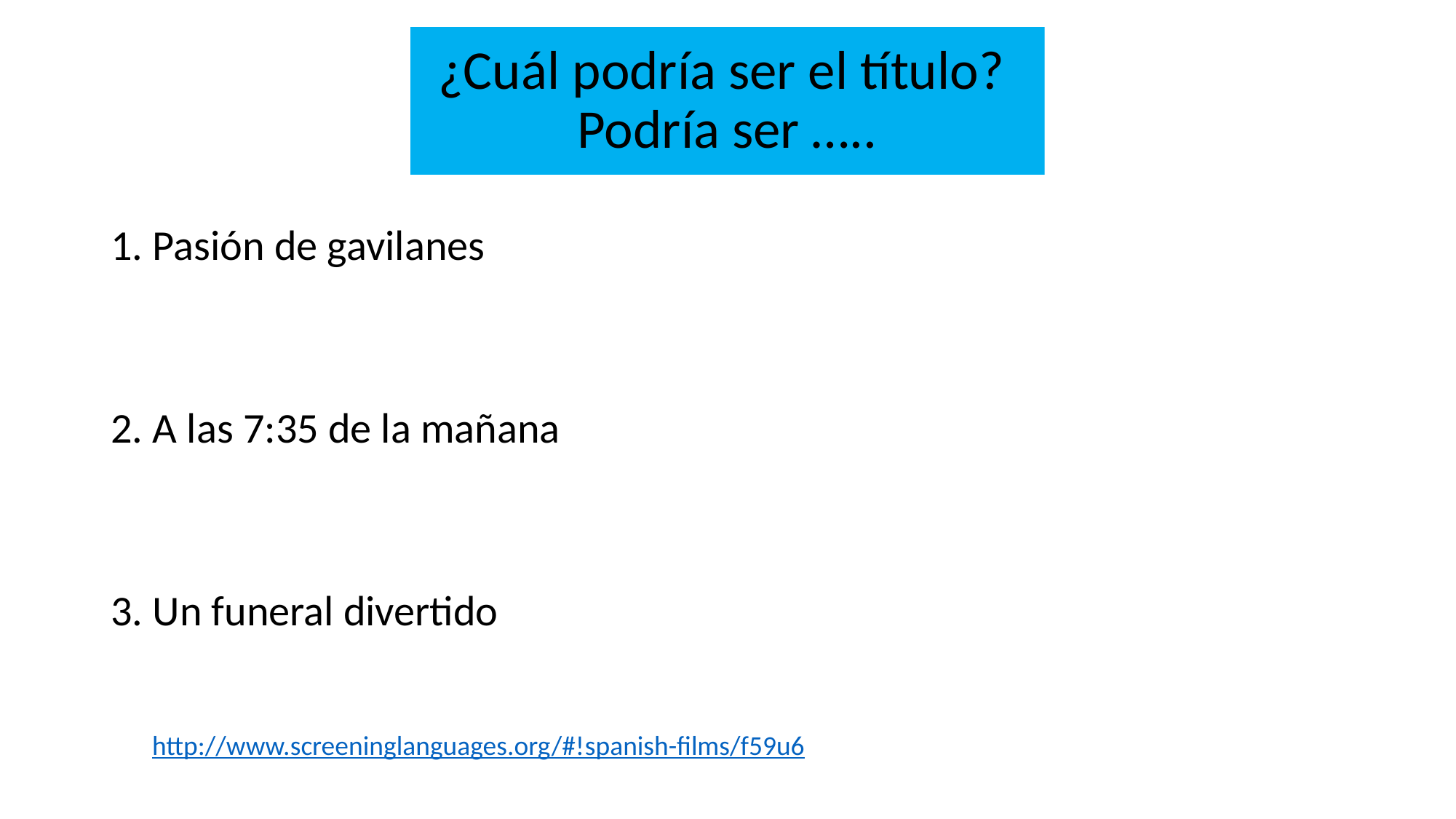

# ¿Cuál podría ser el título? Podría ser …..
1. Pasión de gavilanes

2. A las 7:35 de la mañana

3. Un funeral divertido

http://www.screeninglanguages.org/#!spanish-films/f59u6